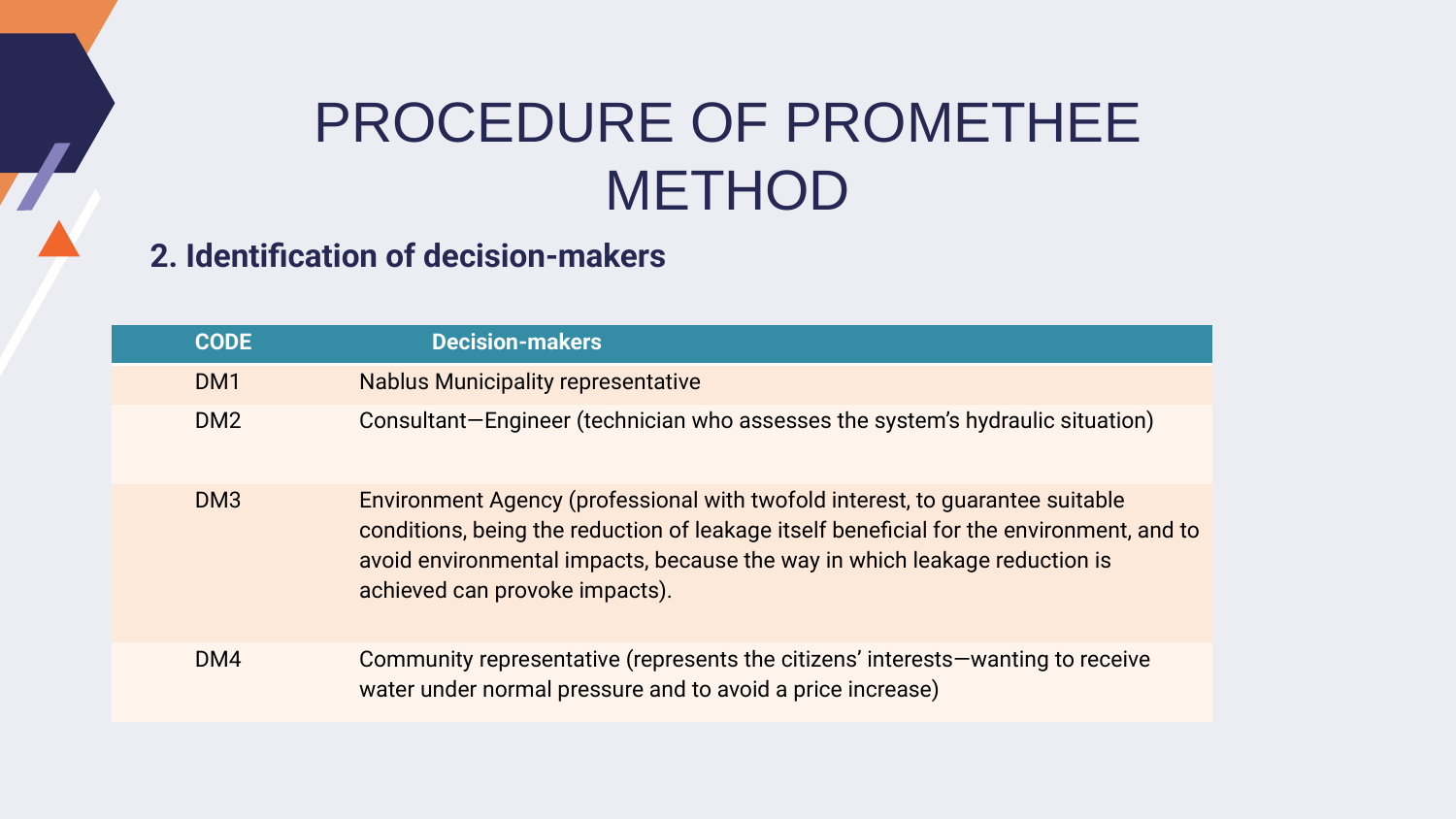

# PROCEDURE OF PROMETHEE METHOD
2. Identification of decision-makers

| CODE | Decision-makers |
| --- | --- |
| DM1 | Nablus Municipality representative |
| DM2 | Consultant—Engineer (technician who assesses the system’s hydraulic situation) |
| DM3 | Environment Agency (professional with twofold interest, to guarantee suitable conditions, being the reduction of leakage itself beneficial for the environment, and to avoid environmental impacts, because the way in which leakage reduction is achieved can provoke impacts). |
| DM4 | Community representative (represents the citizens’ interests—wanting to receive water under normal pressure and to avoid a price increase) |